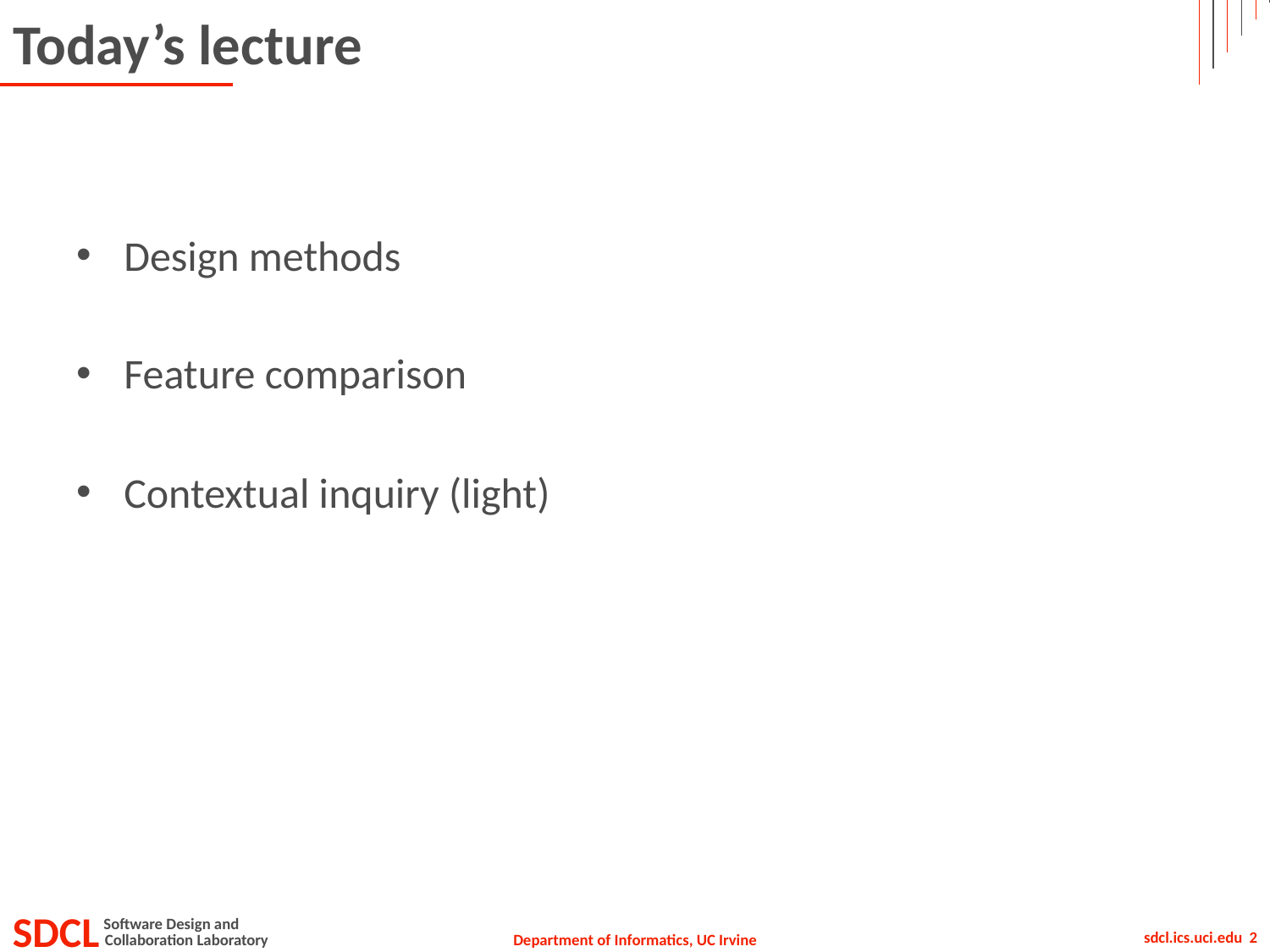

# Today’s lecture
Design methods

Feature comparison

Contextual inquiry (light)